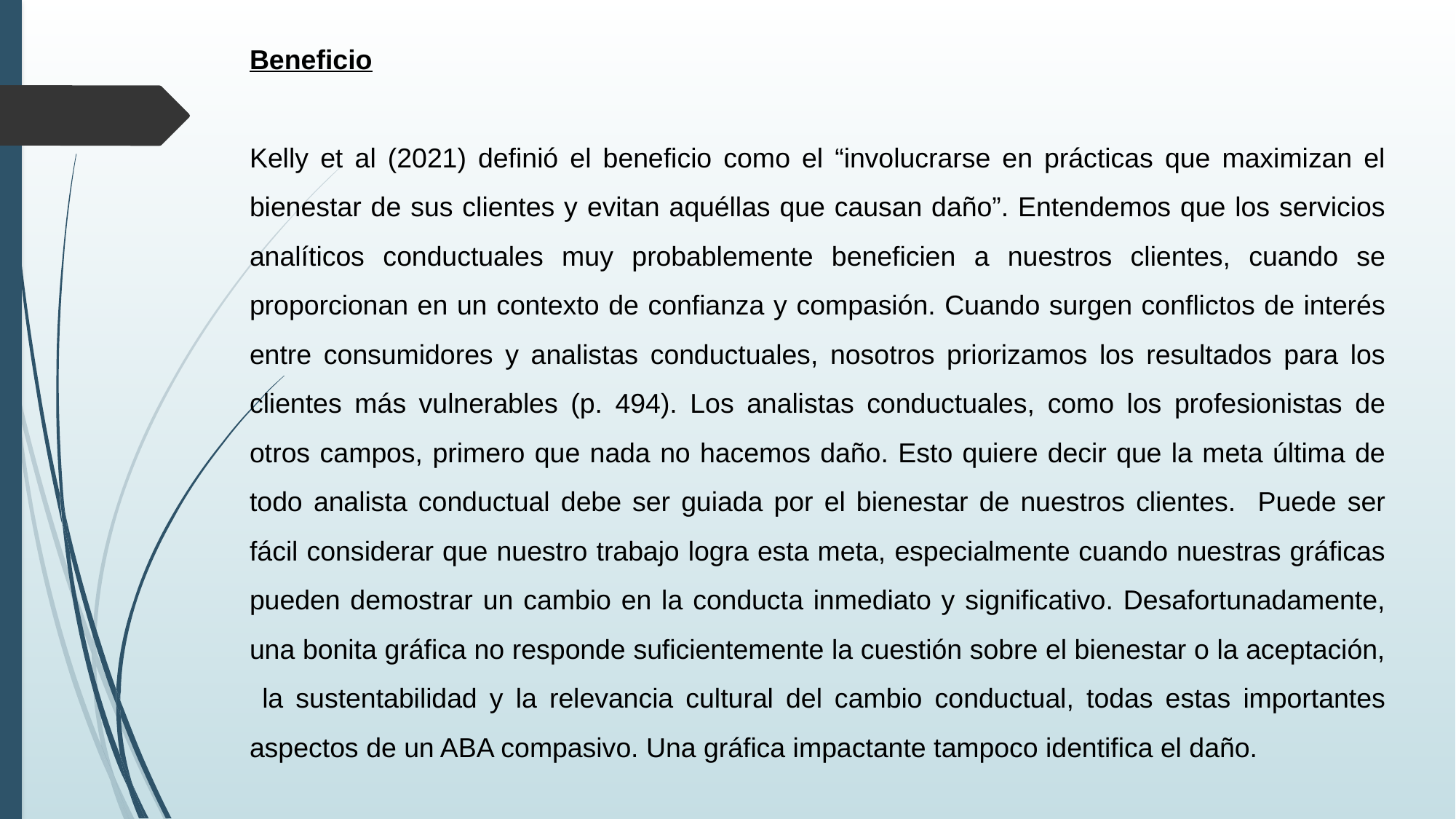

Beneficio

Kelly et al (2021) definió el beneficio como el “involucrarse en prácticas que maximizan el bienestar de sus clientes y evitan aquéllas que causan daño”. Entendemos que los servicios analíticos conductuales muy probablemente beneficien a nuestros clientes, cuando se proporcionan en un contexto de confianza y compasión. Cuando surgen conflictos de interés entre consumidores y analistas conductuales, nosotros priorizamos los resultados para los clientes más vulnerables (p. 494). Los analistas conductuales, como los profesionistas de otros campos, primero que nada no hacemos daño. Esto quiere decir que la meta última de todo analista conductual debe ser guiada por el bienestar de nuestros clientes.  Puede ser fácil considerar que nuestro trabajo logra esta meta, especialmente cuando nuestras gráficas pueden demostrar un cambio en la conducta inmediato y significativo. Desafortunadamente, una bonita gráfica no responde suficientemente la cuestión sobre el bienestar o la aceptación,  la sustentabilidad y la relevancia cultural del cambio conductual, todas estas importantes aspectos de un ABA compasivo. Una gráfica impactante tampoco identifica el daño.
															…..